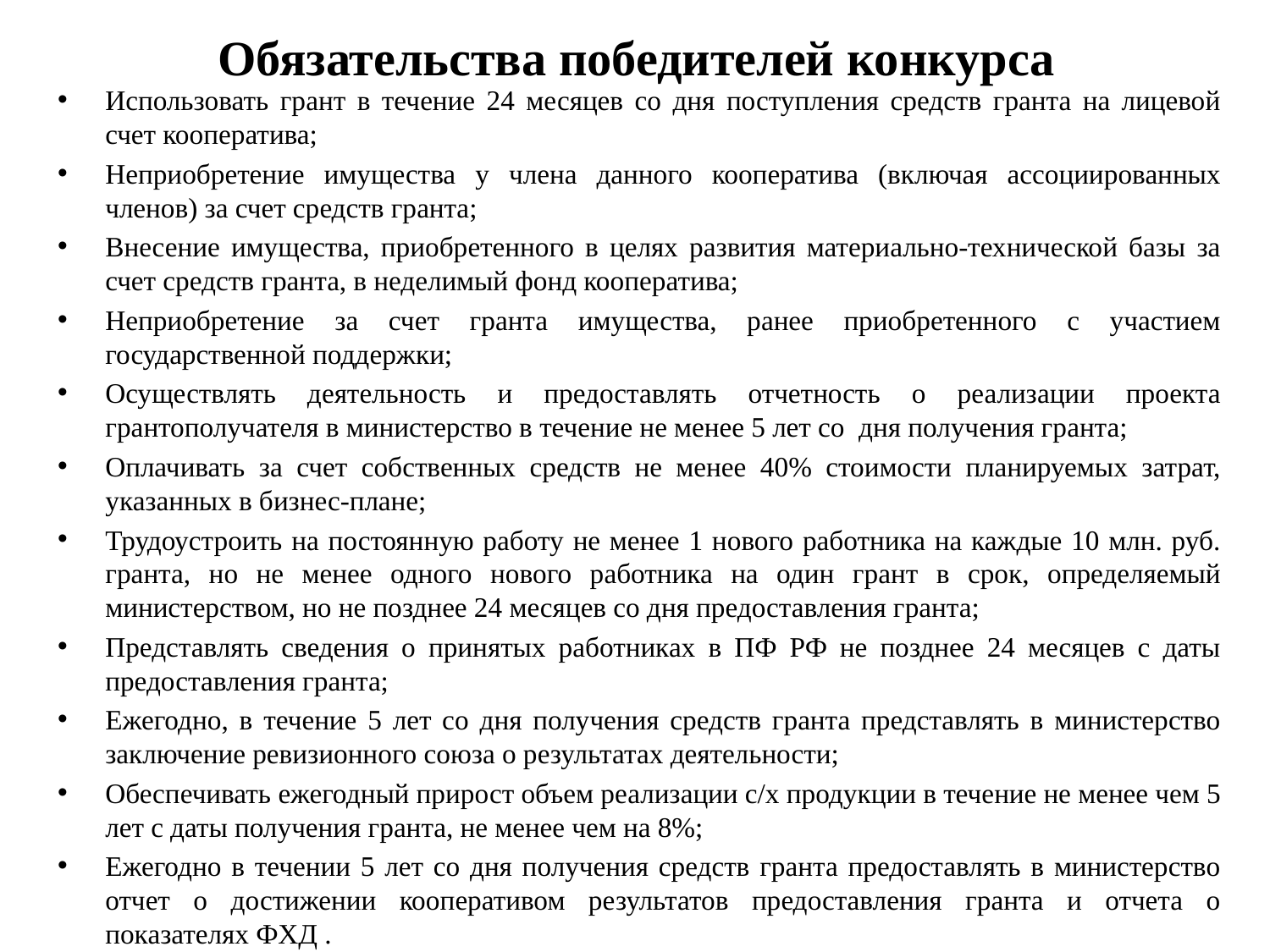

# Обязательства победителей конкурса
Использовать грант в течение 24 месяцев со дня поступления средств гранта на лицевой счет кооператива;
Неприобретение имущества у члена данного кооператива (включая ассоциированных членов) за счет средств гранта;
Внесение имущества, приобретенного в целях развития материально-технической базы за счет средств гранта, в неделимый фонд кооператива;
Неприобретение за счет гранта имущества, ранее приобретенного с участием государственной поддержки;
Осуществлять деятельность и предоставлять отчетность о реализации проекта грантополучателя в министерство в течение не менее 5 лет со  дня получения гранта;
Оплачивать за счет собственных средств не менее 40% стоимости планируемых затрат, указанных в бизнес-плане;
Трудоустроить на постоянную работу не менее 1 нового работника на каждые 10 млн. руб. гранта, но не менее одного нового работника на один грант в срок, определяемый министерством, но не позднее 24 месяцев со дня предоставления гранта;
Представлять сведения о принятых работниках в ПФ РФ не позднее 24 месяцев с даты предоставления гранта;
Ежегодно, в течение 5 лет со дня получения средств гранта представлять в министерство заключение ревизионного союза о результатах деятельности;
Обеспечивать ежегодный прирост объем реализации с/х продукции в течение не менее чем 5 лет с даты получения гранта, не менее чем на 8%;
Ежегодно в течении 5 лет со дня получения средств гранта предоставлять в министерство отчет о достижении кооперативом результатов предоставления гранта и отчета о показателях ФХД .